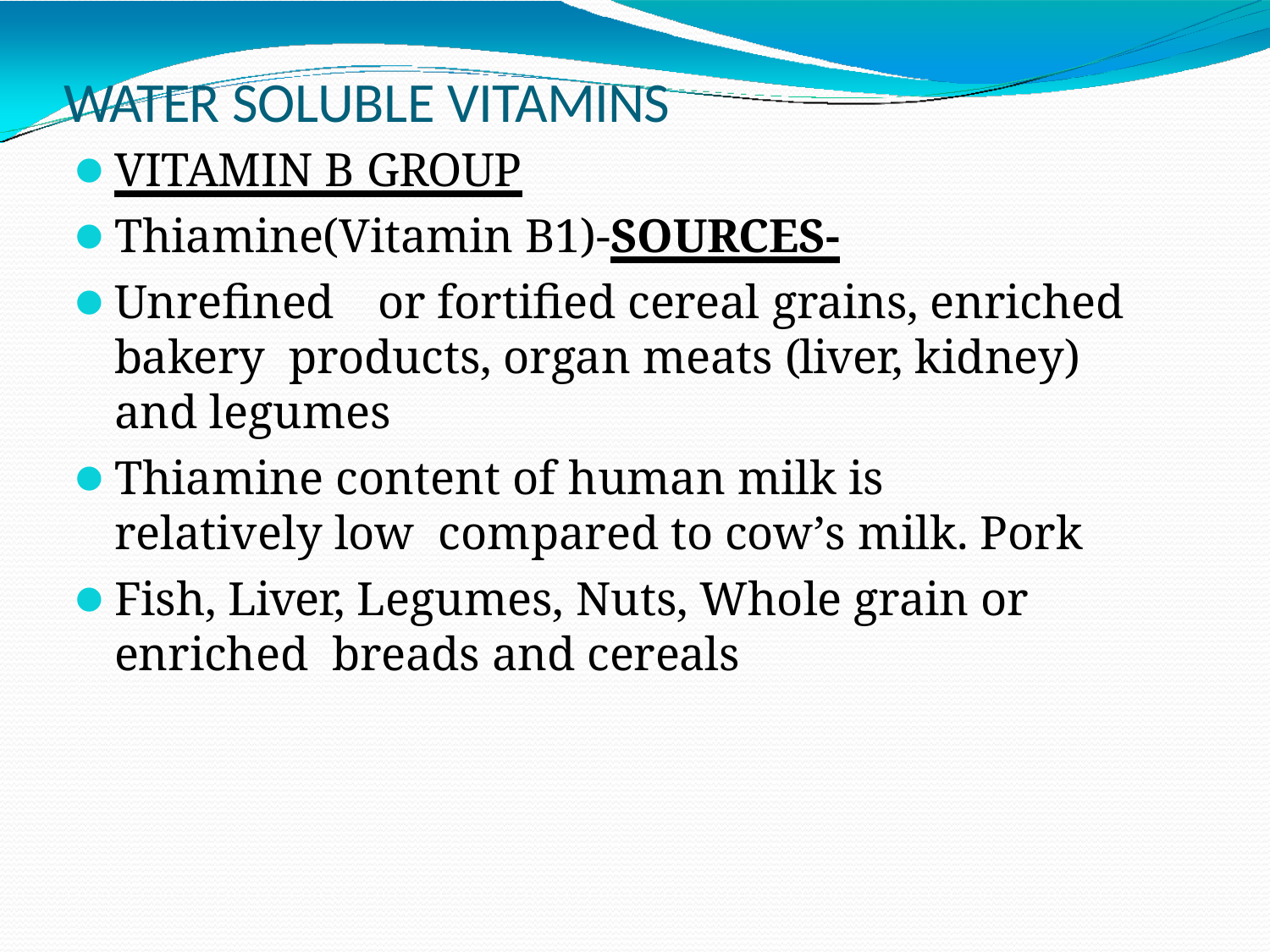

# WATER SOLUBLE VITAMINS
VITAMIN B GROUP
Thiamine(Vitamin B1)-SOURCES-
Unrefined	or fortified cereal grains, enriched bakery  products, organ meats (liver, kidney) and legumes
Thiamine content of human milk is relatively low  compared to cow’s milk. Pork
Fish, Liver, Legumes, Nuts, Whole grain or enriched  breads and cereals